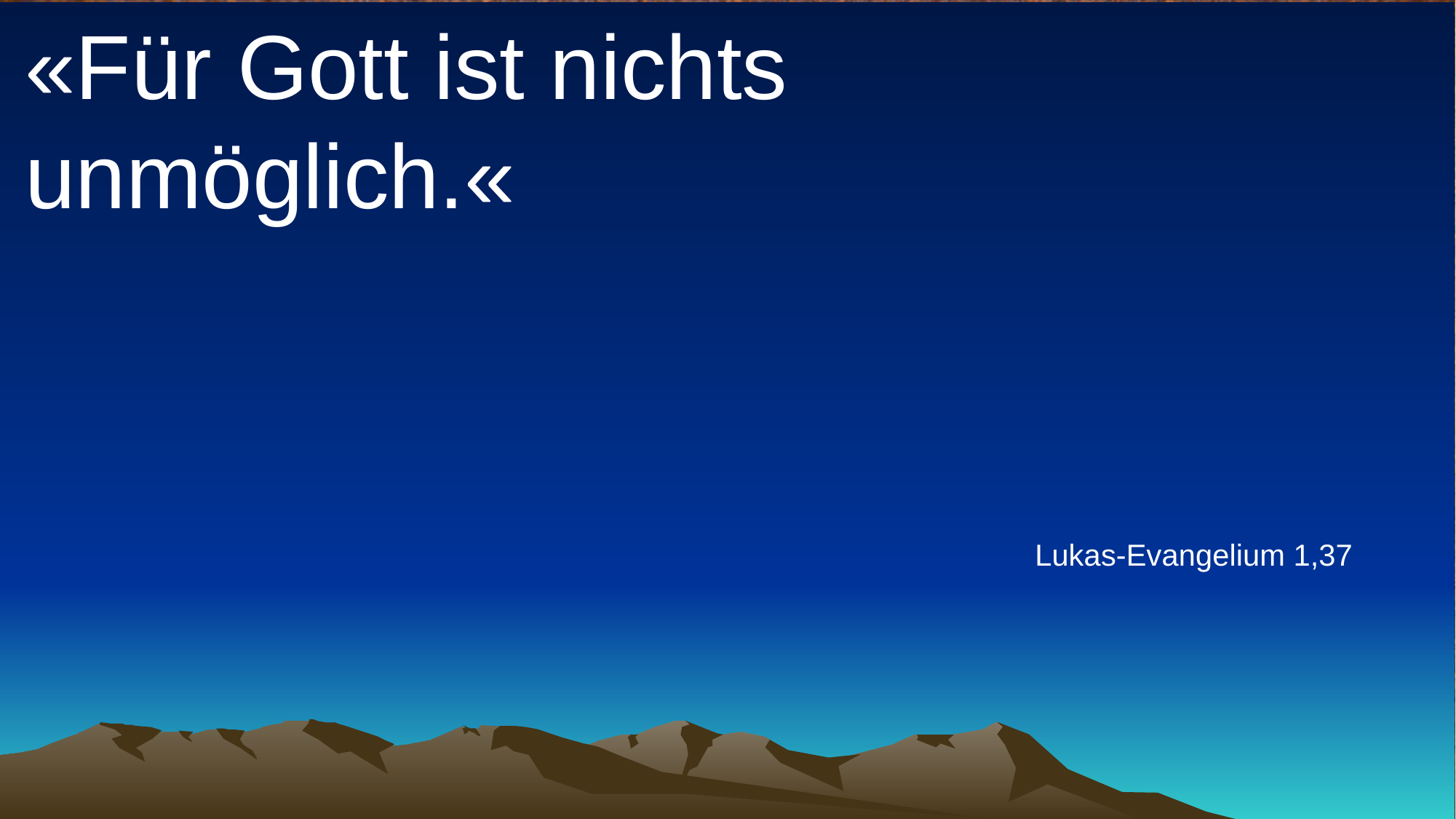

# «Für Gott ist nichts unmöglich.«
Lukas-Evangelium 1,37